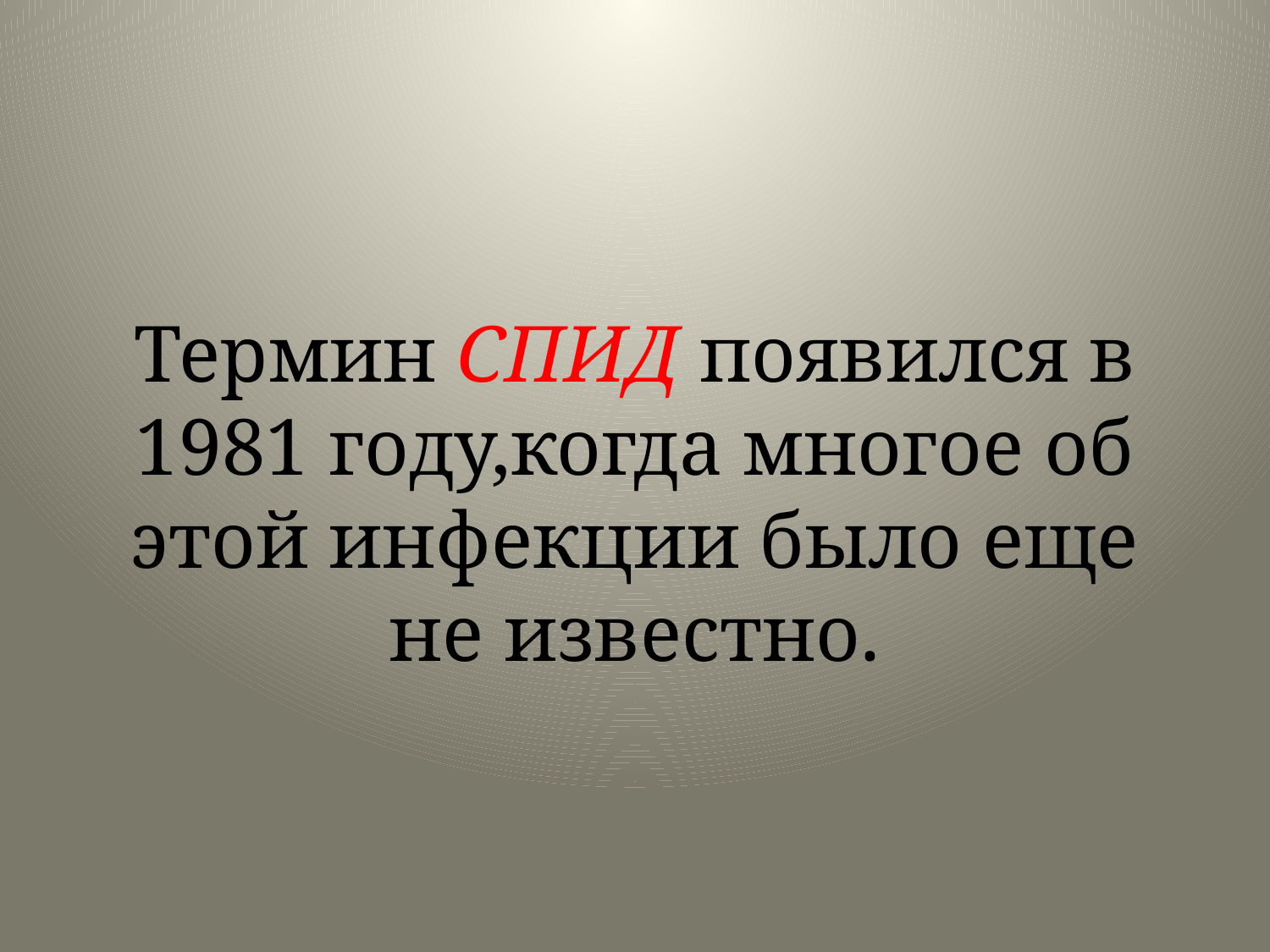

# Термин СПИД появился в 1981 году,когда многое об этой инфекции было еще не известно.